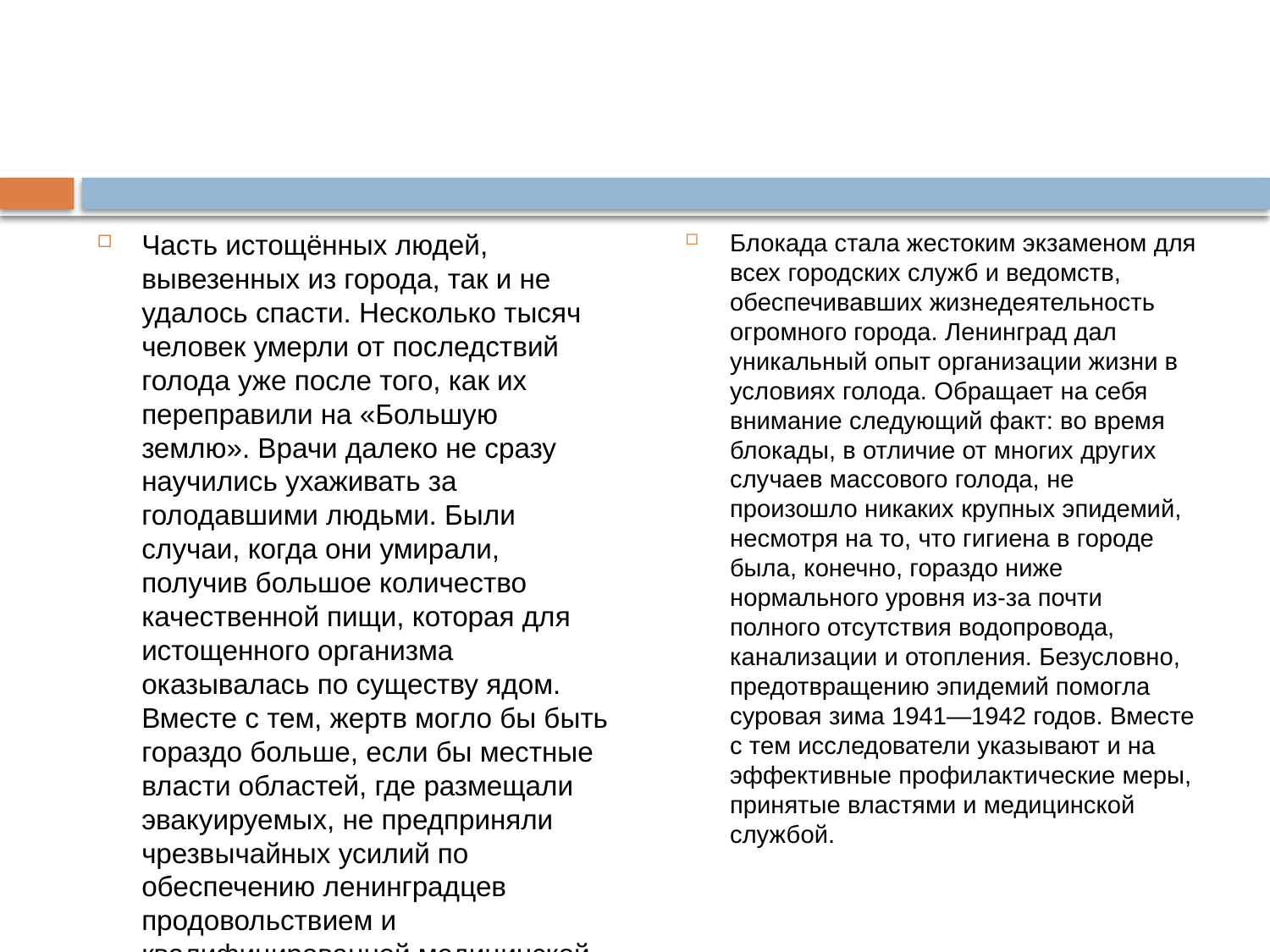

#
Часть истощённых людей, вывезенных из города, так и не удалось спасти. Несколько тысяч человек умерли от последствий голода уже после того, как их переправили на «Большую землю». Врачи далеко не сразу научились ухаживать за голодавшими людьми. Были случаи, когда они умирали, получив большое количество качественной пищи, которая для истощенного организма оказывалась по существу ядом. Вместе с тем, жертв могло бы быть гораздо больше, если бы местные власти областей, где размещали эвакуируемых, не предприняли чрезвычайных усилий по обеспечению ленинградцев продовольствием и квалифицированной медицинской помощью.
Блокада стала жестоким экзаменом для всех городских служб и ведомств, обеспечивавших жизнедеятельность огромного города. Ленинград дал уникальный опыт организации жизни в условиях голода. Обращает на себя внимание следующий факт: во время блокады, в отличие от многих других случаев массового голода, не произошло никаких крупных эпидемий, несмотря на то, что гигиена в городе была, конечно, гораздо ниже нормального уровня из-за почти полного отсутствия водопровода, канализации и отопления. Безусловно, предотвращению эпидемий помогла суровая зима 1941—1942 годов. Вместе с тем исследователи указывают и на эффективные профилактические меры, принятые властями и медицинской службой.